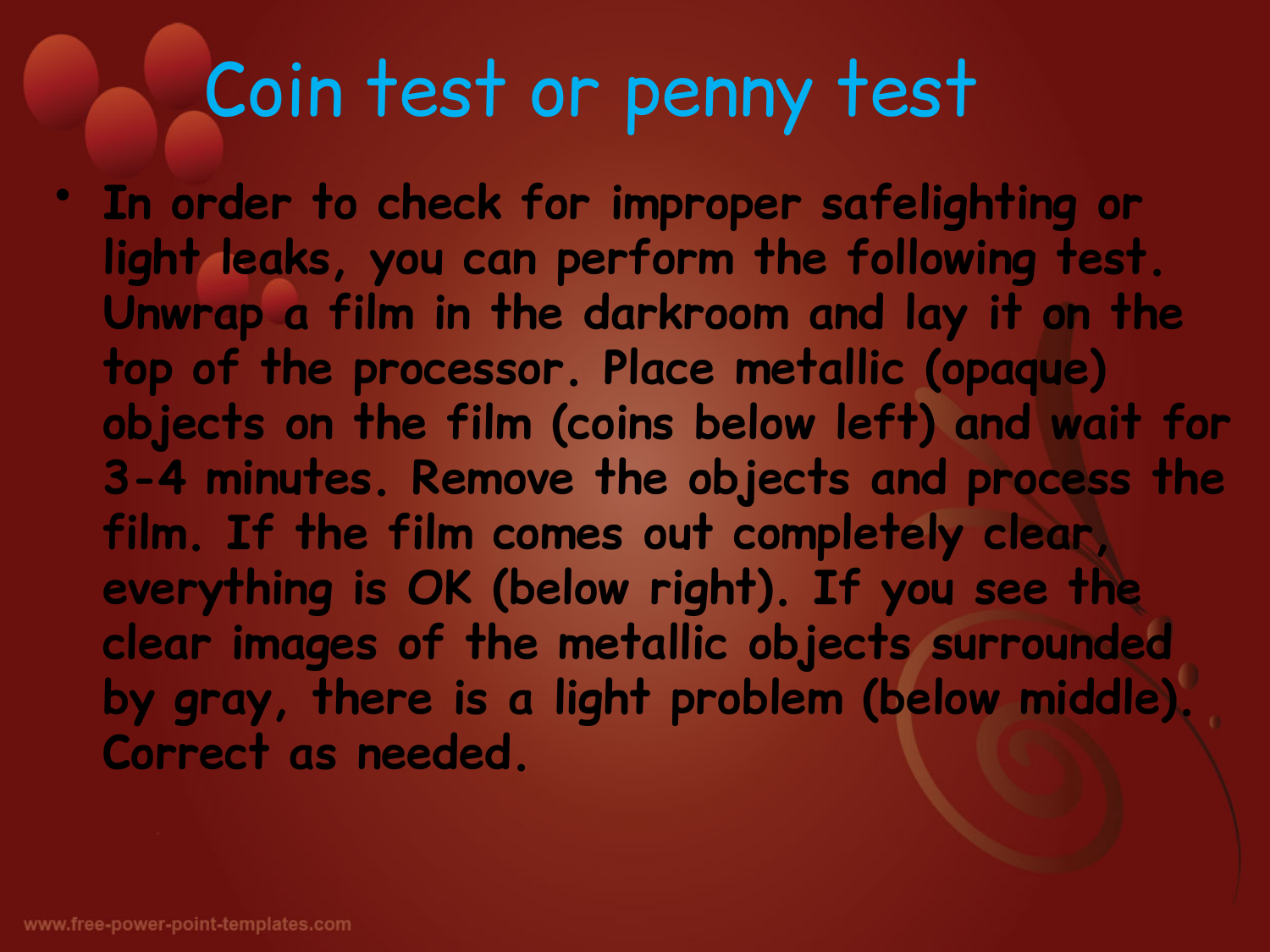

# Coin test or penny test
In order to check for improper safelighting or light leaks, you can perform the following test. Unwrap a film in the darkroom and lay it on the top of the processor. Place metallic (opaque) objects on the film (coins below left) and wait for 3-4 minutes. Remove the objects and process the film. If the film comes out completely clear, everything is OK (below right). If you see the clear images of the metallic objects surrounded by gray, there is a light problem (below middle). Correct as needed.